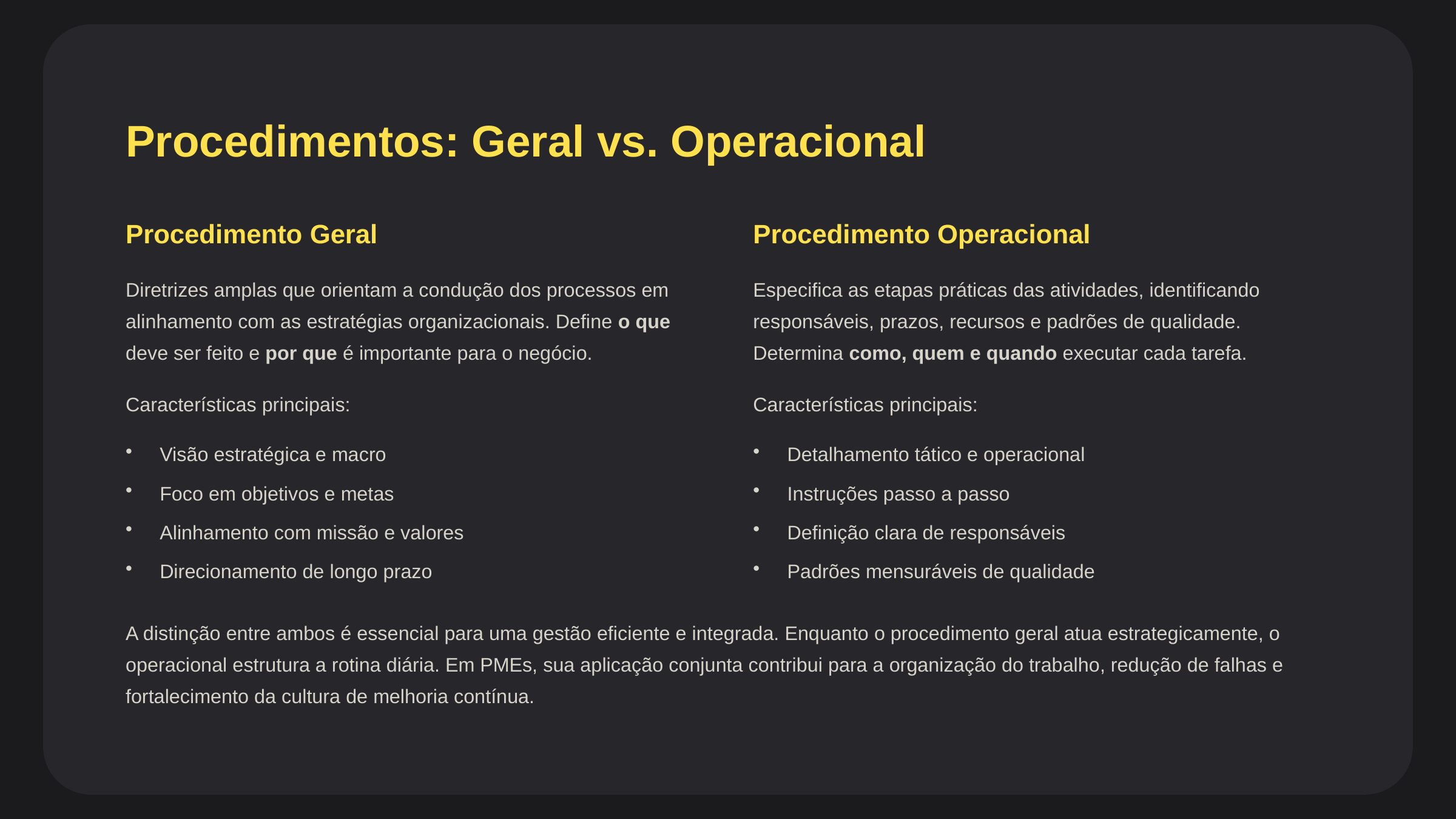

Procedimentos: Geral vs. Operacional
Procedimento Geral
Procedimento Operacional
Diretrizes amplas que orientam a condução dos processos em alinhamento com as estratégias organizacionais. Define o que deve ser feito e por que é importante para o negócio.
Especifica as etapas práticas das atividades, identificando responsáveis, prazos, recursos e padrões de qualidade. Determina como, quem e quando executar cada tarefa.
Características principais:
Características principais:
Visão estratégica e macro
Detalhamento tático e operacional
Foco em objetivos e metas
Instruções passo a passo
Alinhamento com missão e valores
Definição clara de responsáveis
Direcionamento de longo prazo
Padrões mensuráveis de qualidade
A distinção entre ambos é essencial para uma gestão eficiente e integrada. Enquanto o procedimento geral atua estrategicamente, o operacional estrutura a rotina diária. Em PMEs, sua aplicação conjunta contribui para a organização do trabalho, redução de falhas e fortalecimento da cultura de melhoria contínua.